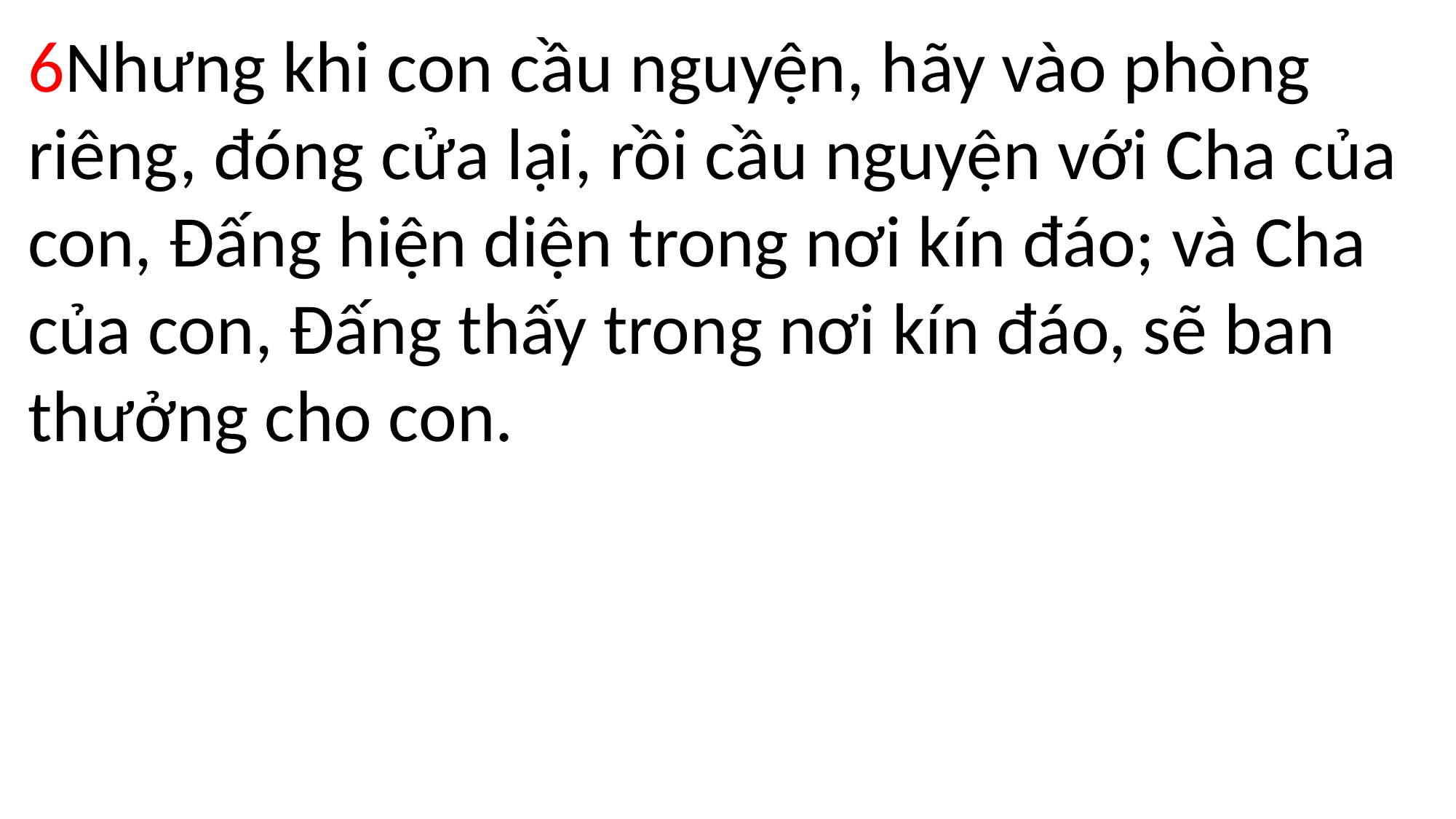

6Nhưng khi con cầu nguyện, hãy vào phòng riêng, đóng cửa lại, rồi cầu nguyện với Cha của con, Đấng hiện diện trong nơi kín đáo; và Cha của con, Đấng thấy trong nơi kín đáo, sẽ ban thưởng cho con.